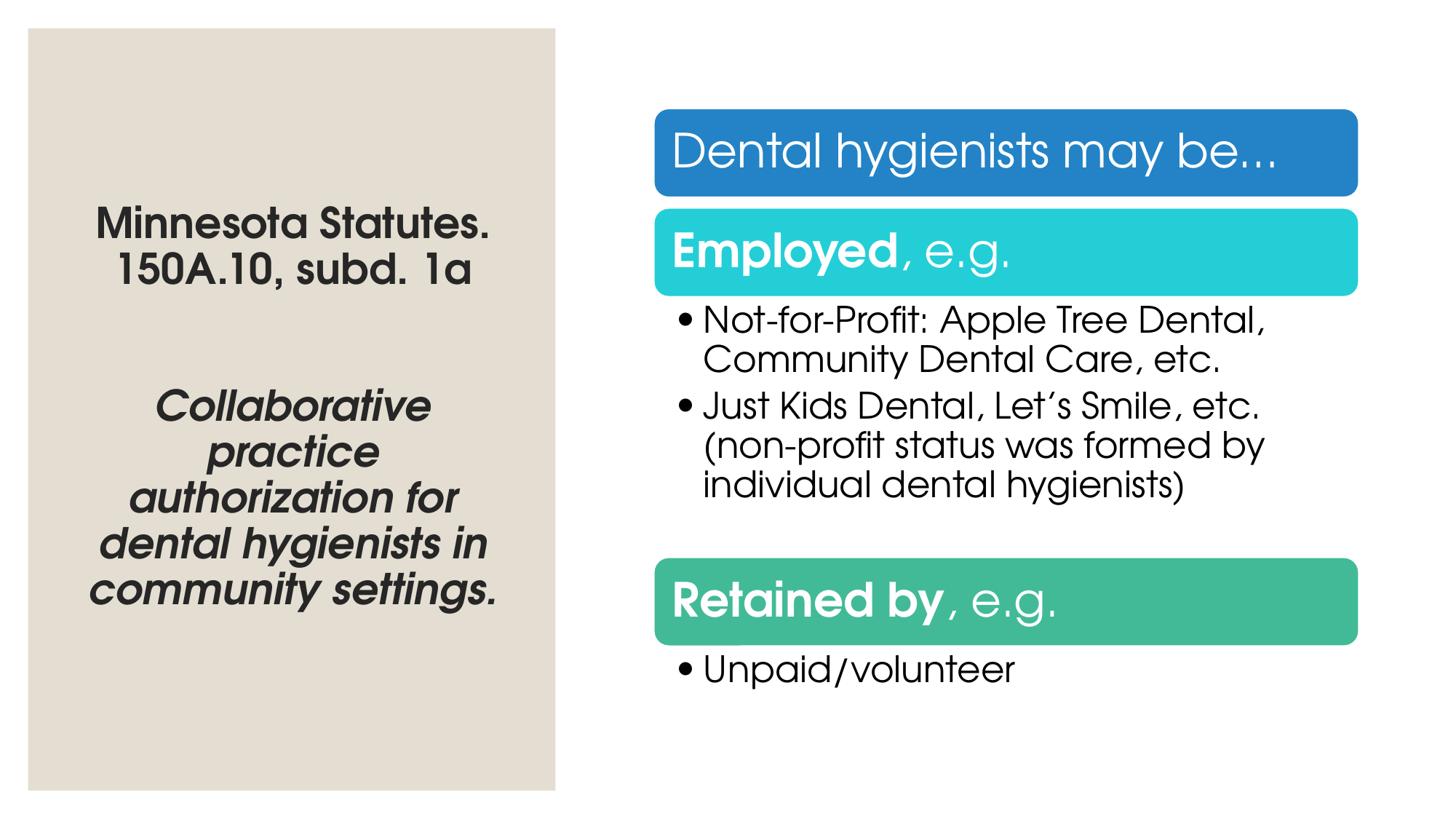

# Minnesota Statutes. 150A.10, subd. 1a Collaborative practice authorization for dental hygienists in community settings.

Dental hygienists may be…

Employed, e.g.

Not-for-Profit: Apple Tree Dental, Community Dental Care, etc.
Just Kids Dental, Let’s Smile, etc. (non-profit status was formed by individual dental hygienists)

Retained by, e.g.

Unpaid/volunteer